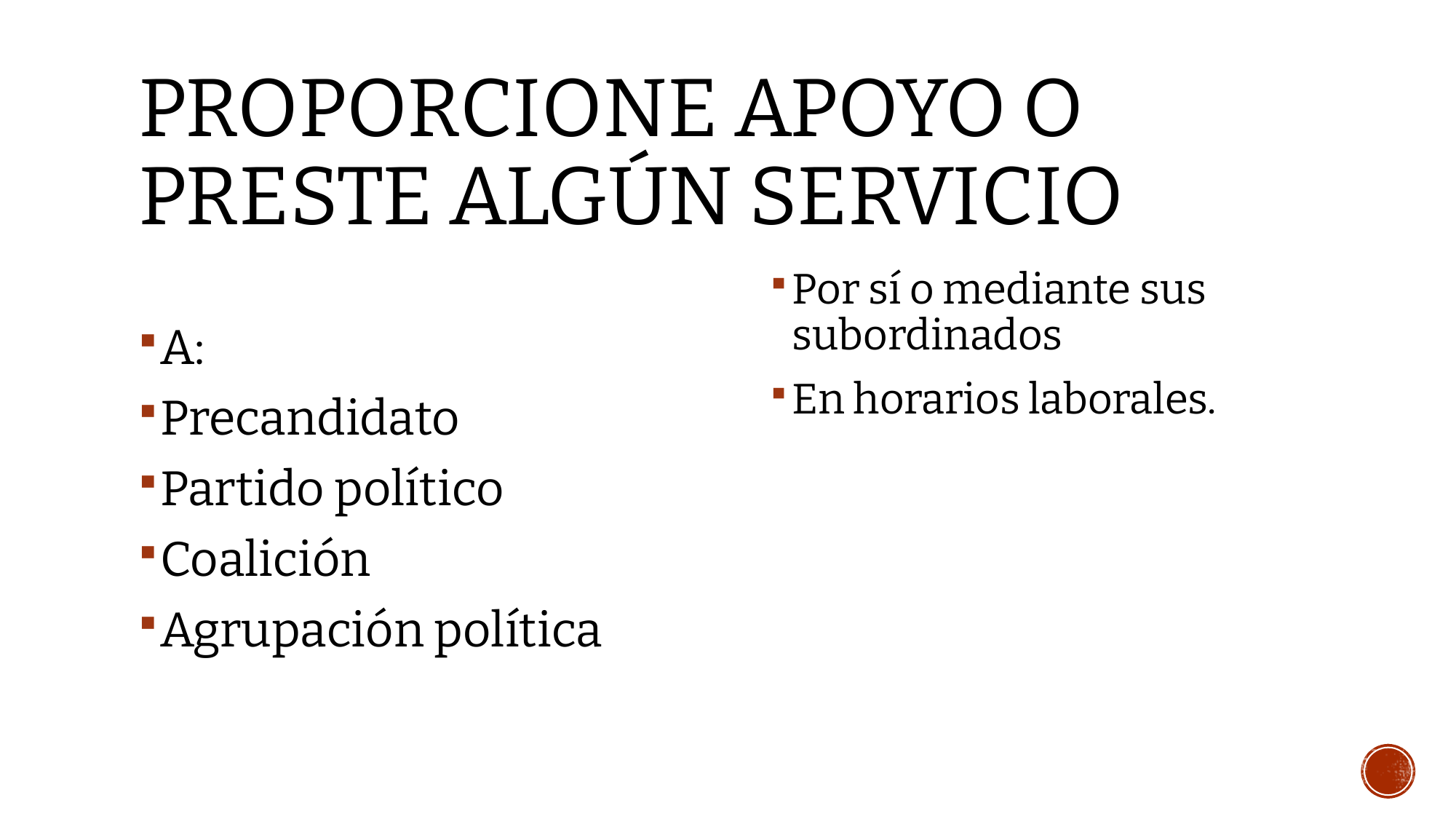

# Proporcione apoyo o preste algún servicio

A:
Precandidato
Partido político
Coalición
Agrupación política
Por sí o mediante sus subordinados
En horarios laborales.